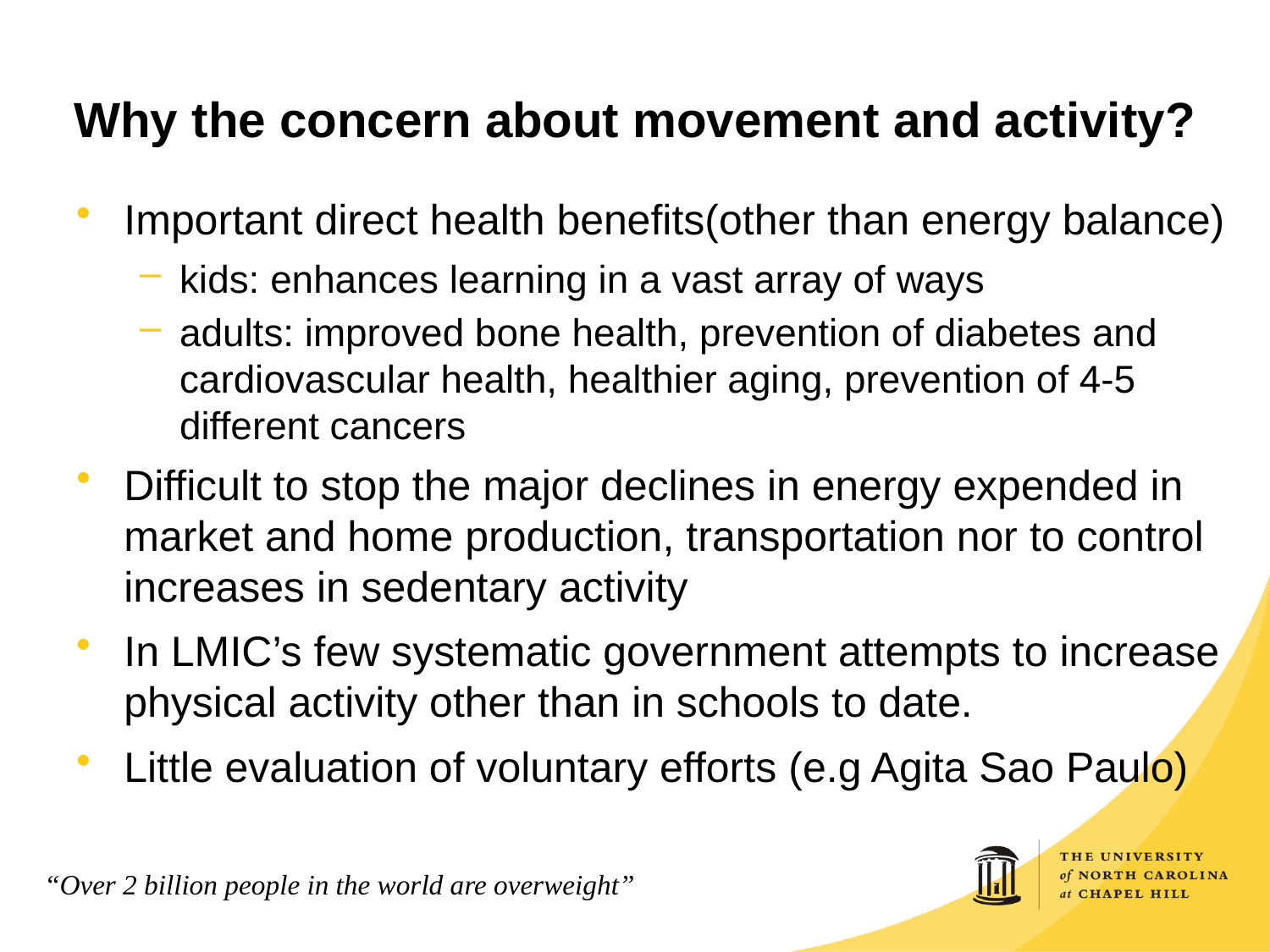

# Why the concern about movement and activity?
Important direct health benefits(other than energy balance)
kids: enhances learning in a vast array of ways
adults: improved bone health, prevention of diabetes and cardiovascular health, healthier aging, prevention of 4-5 different cancers
Difficult to stop the major declines in energy expended in market and home production, transportation nor to control increases in sedentary activity
In LMIC’s few systematic government attempts to increase physical activity other than in schools to date.
Little evaluation of voluntary efforts (e.g Agita Sao Paulo)